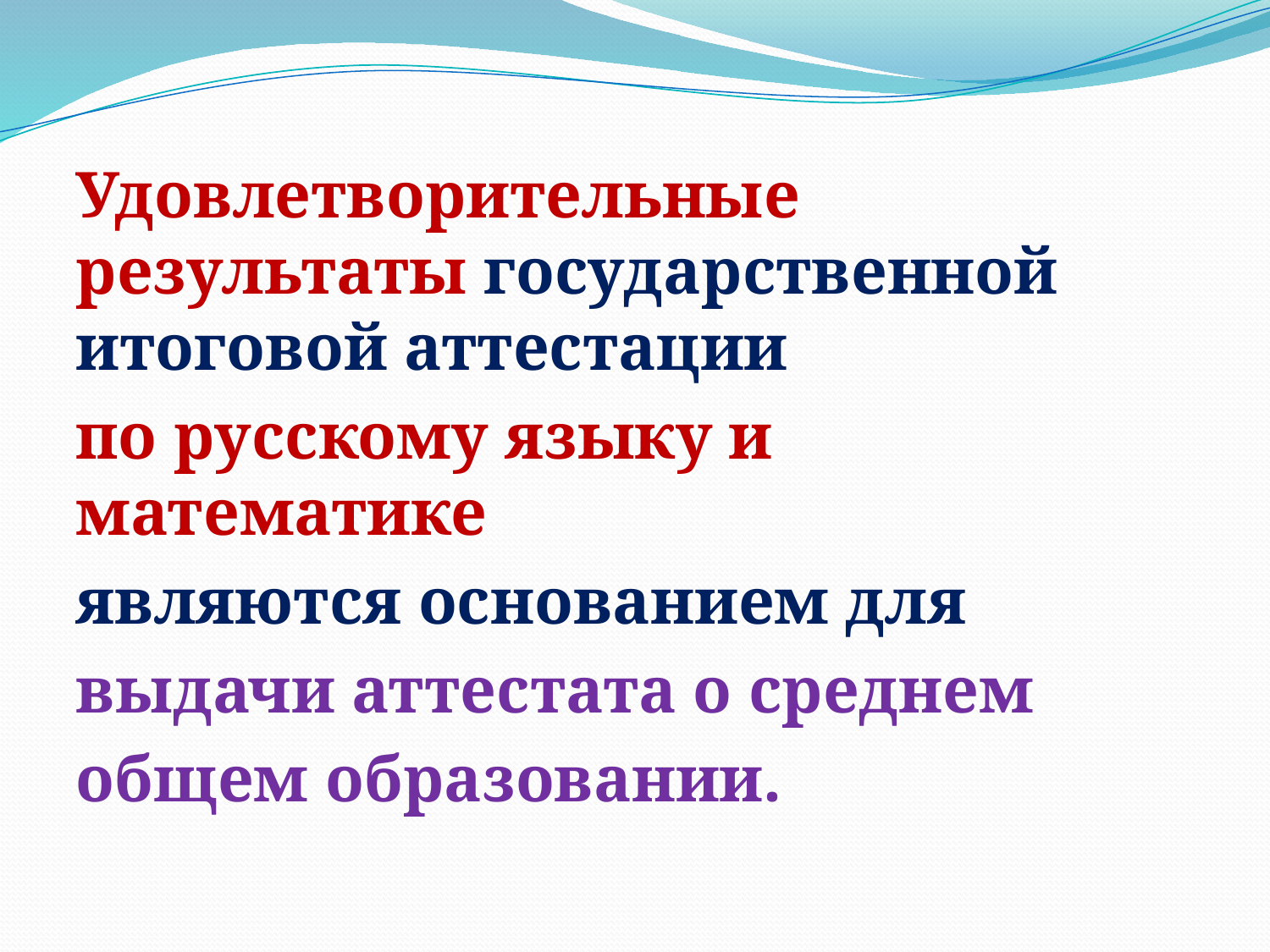

#
Удовлетворительные результаты государственной итоговой аттестации
по русскому языку и математике
являются основанием для
выдачи аттестата о среднем
общем образовании.